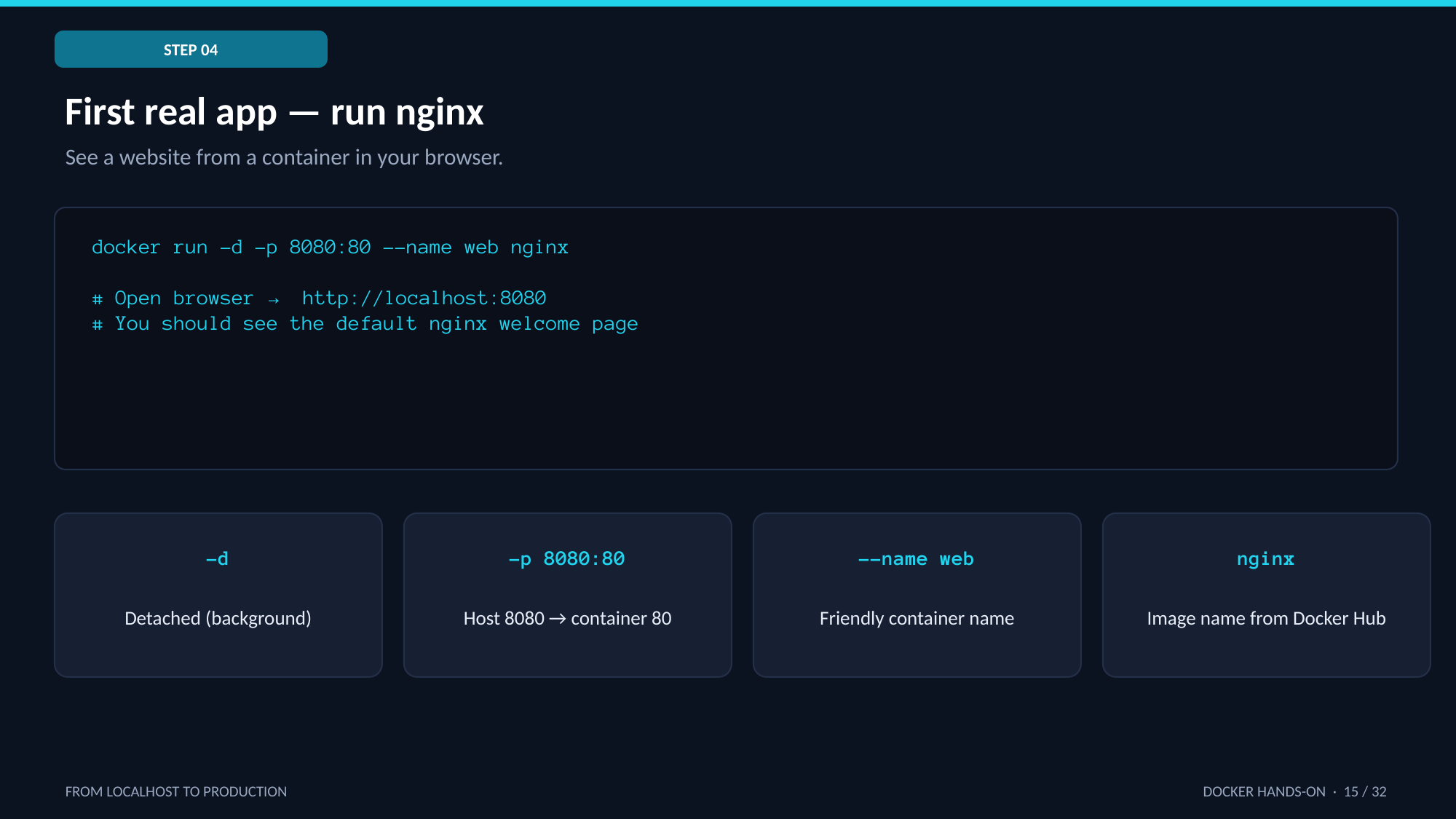

STEP 04
First real app — run nginx
See a website from a container in your browser.

docker run -d -p 8080:80 --name web nginx

# Open browser →  http://localhost:8080
# You should see the default nginx welcome page

-d
-p 8080:80
--name web
nginx
Detached (background)
Host 8080 → container 80
Friendly container name
Image name from Docker Hub
FROM LOCALHOST TO PRODUCTION
DOCKER HANDS-ON  ·  15 / 32